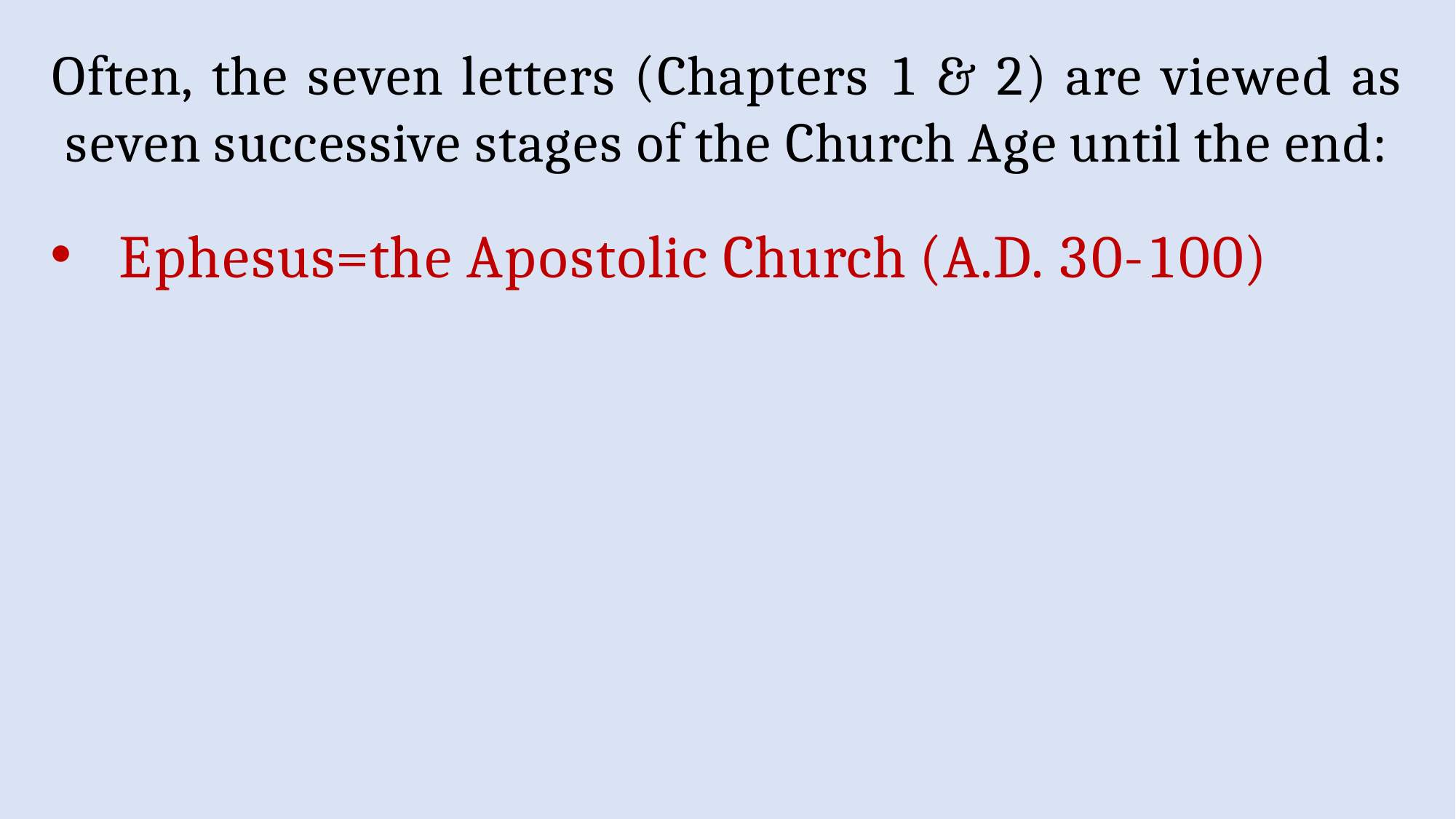

Often, the seven letters (Chapters 1 & 2) are viewed as seven successive stages of the Church Age until the end:

Ephesus=the Apostolic Church (A.D. 30-100)